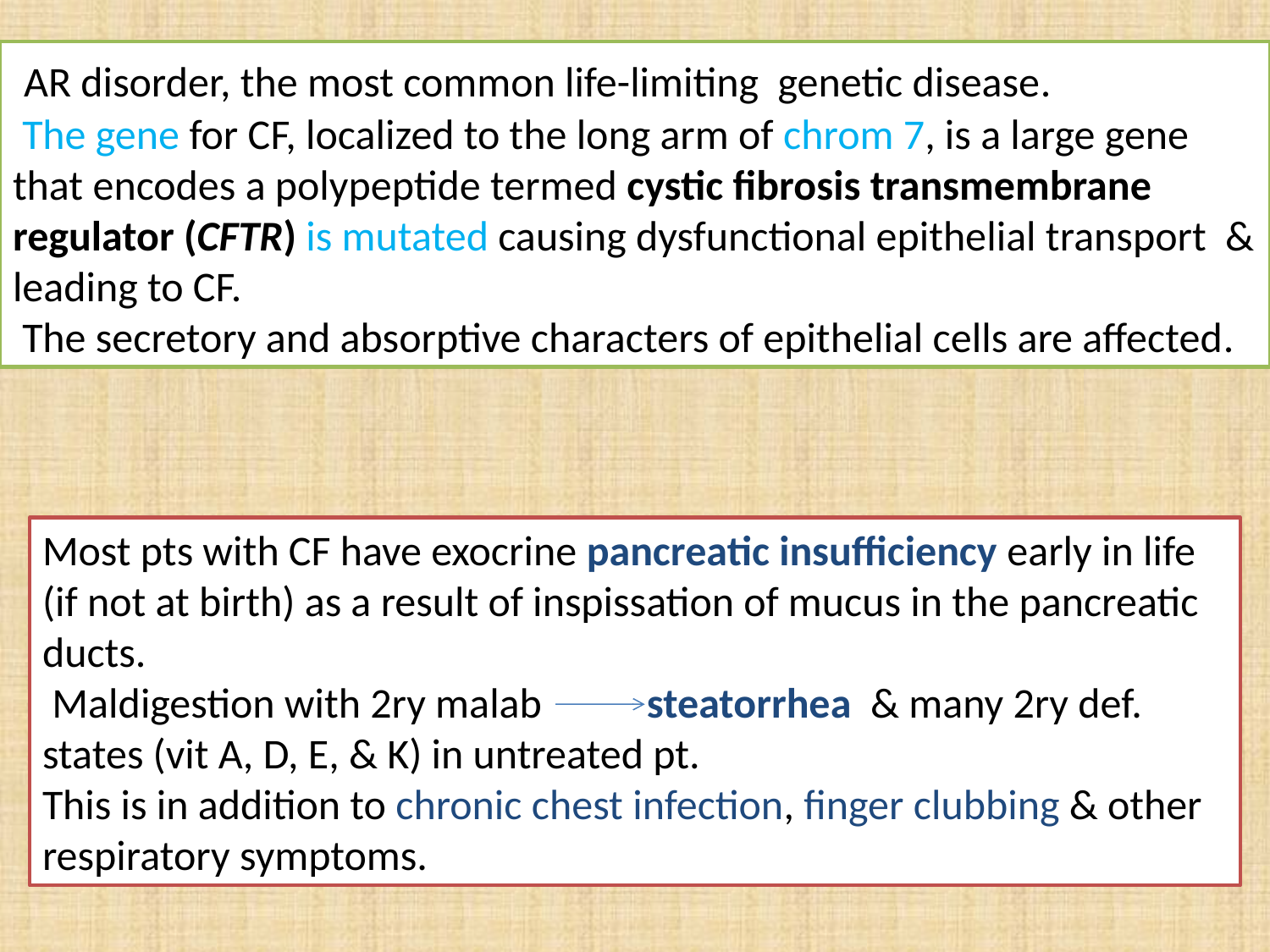

AR disorder, the most common life-limiting  genetic disease.
 The gene for CF, localized to the long arm of chrom 7, is a large gene that encodes a polypeptide termed cystic fibrosis transmembrane regulator (CFTR) is mutated causing dysfunctional epithelial transport  & leading to CF.
 The secretory and absorptive characters of epithelial cells are affected.
Most pts with CF have exocrine pancreatic insufficiency early in life (if not at birth) as a result of inspissation of mucus in the pancreatic ducts.
 Maldigestion with 2ry malab           steatorrhea  & many 2ry def. states (vit A, D, E, & K) in untreated pt.
This is in addition to chronic chest infection, finger clubbing & other respiratory symptoms.